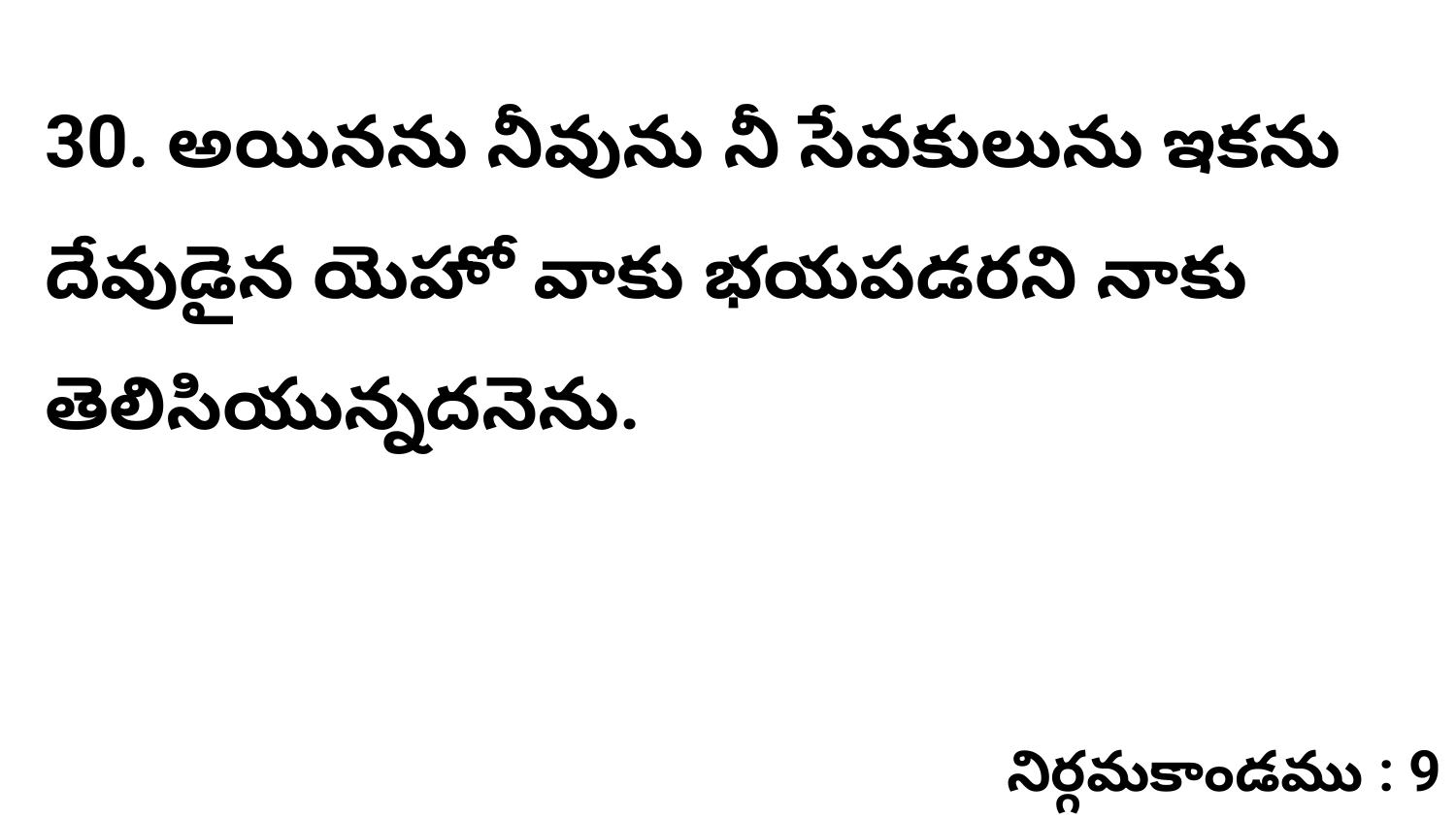

30. అయినను నీవును నీ సేవకులును ఇకను దేవుడైన యెహో వాకు భయపడరని నాకు తెలిసియున్నదనెను.
నిర్గమకాండము : 9